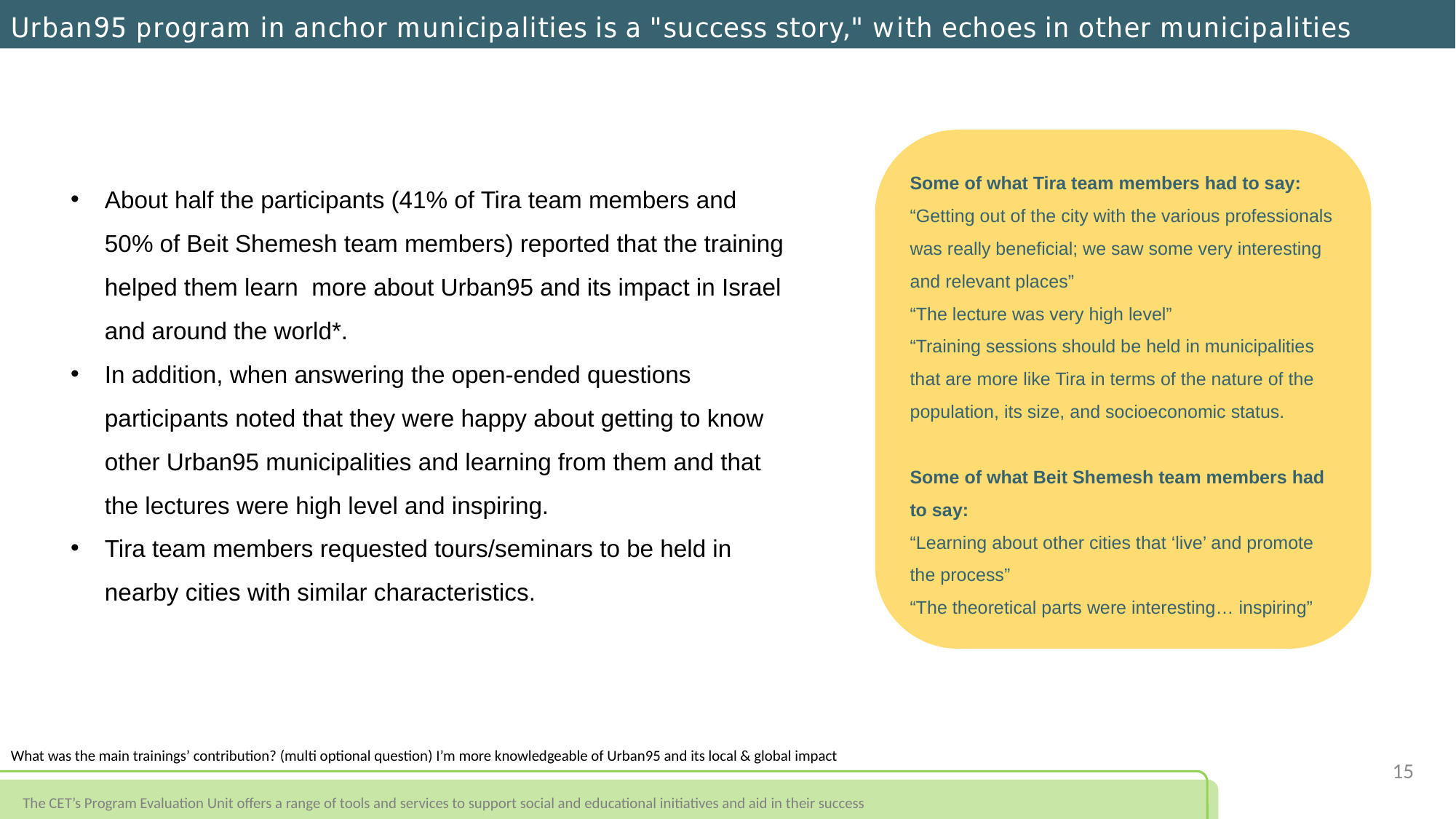

Urban95 program in anchor municipalities is a "success story," with echoes in other municipalities
Some of what Tira team members had to say:
“Getting out of the city with the various professionals was really beneficial; we saw some very interesting and relevant places”
“The lecture was very high level”
“Training sessions should be held in municipalities that are more like Tira in terms of the nature of the population, its size, and socioeconomic status.

Some of what Beit Shemesh team members had to say:
“Learning about other cities that ‘live’ and promote the process”
“The theoretical parts were interesting… inspiring”
About half the participants (41% of Tira team members and 50% of Beit Shemesh team members) reported that the training helped them learn  more about Urban95 and its impact in Israel and around the world*.
In addition, when answering the open-ended questions participants noted that they were happy about getting to know other Urban95 municipalities and learning from them and that the lectures were high level and inspiring.
Tira team members requested tours/seminars to be held in nearby cities with similar characteristics.
What was the main trainings’ contribution? (multi optional question) I’m more knowledgeable of Urban95 and its local & global impact
15

The CET’s Program Evaluation Unit offers a range of tools and services to support social and educational initiatives and aid in their success